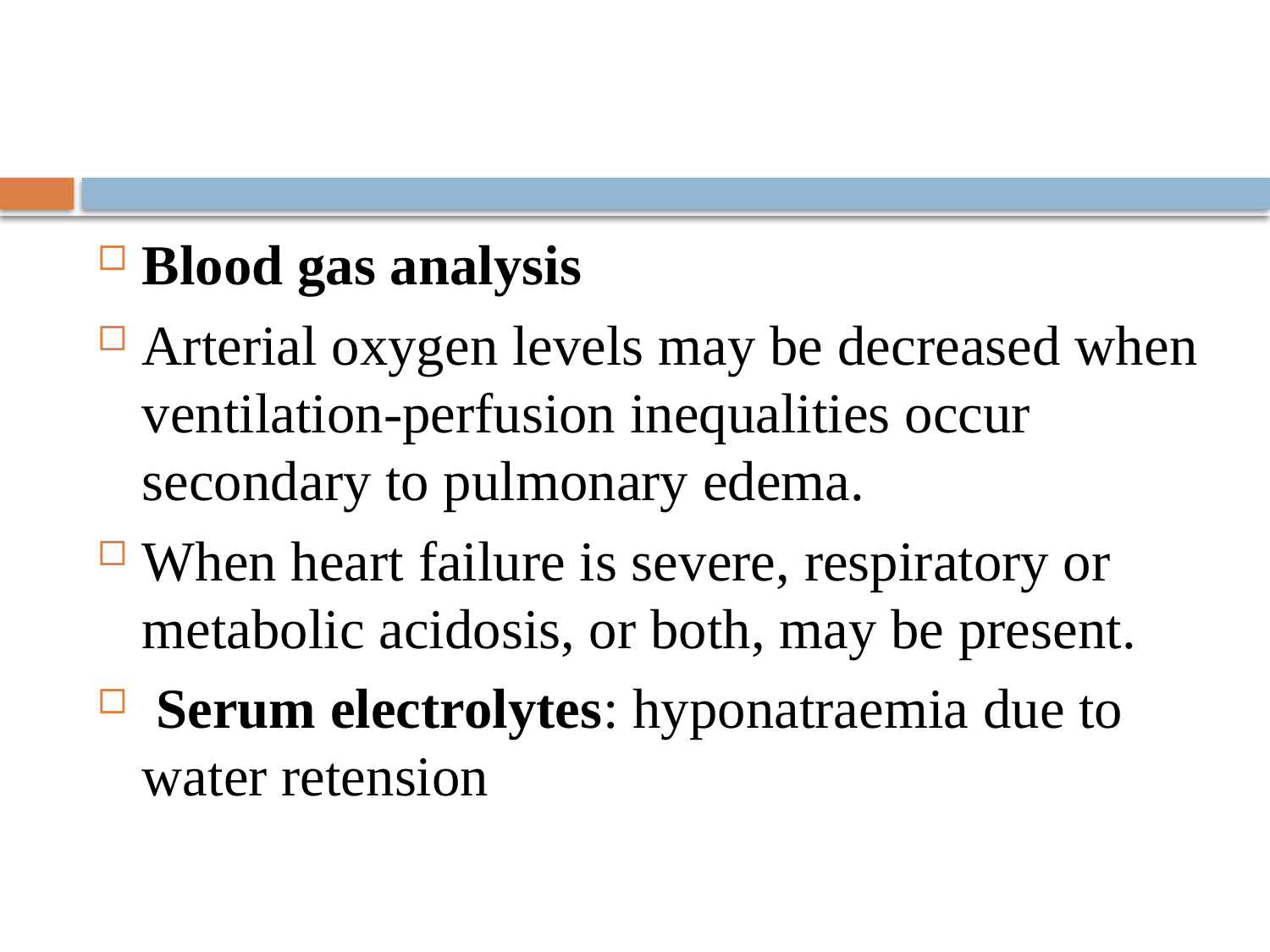

#
Blood gas analysis
Arterial oxygen levels may be decreased when ventilation-perfusion inequalities occur secondary to pulmonary edema.
When heart failure is severe, respiratory or metabolic acidosis, or both, may be present.
 Serum electrolytes: hyponatraemia due to water retension